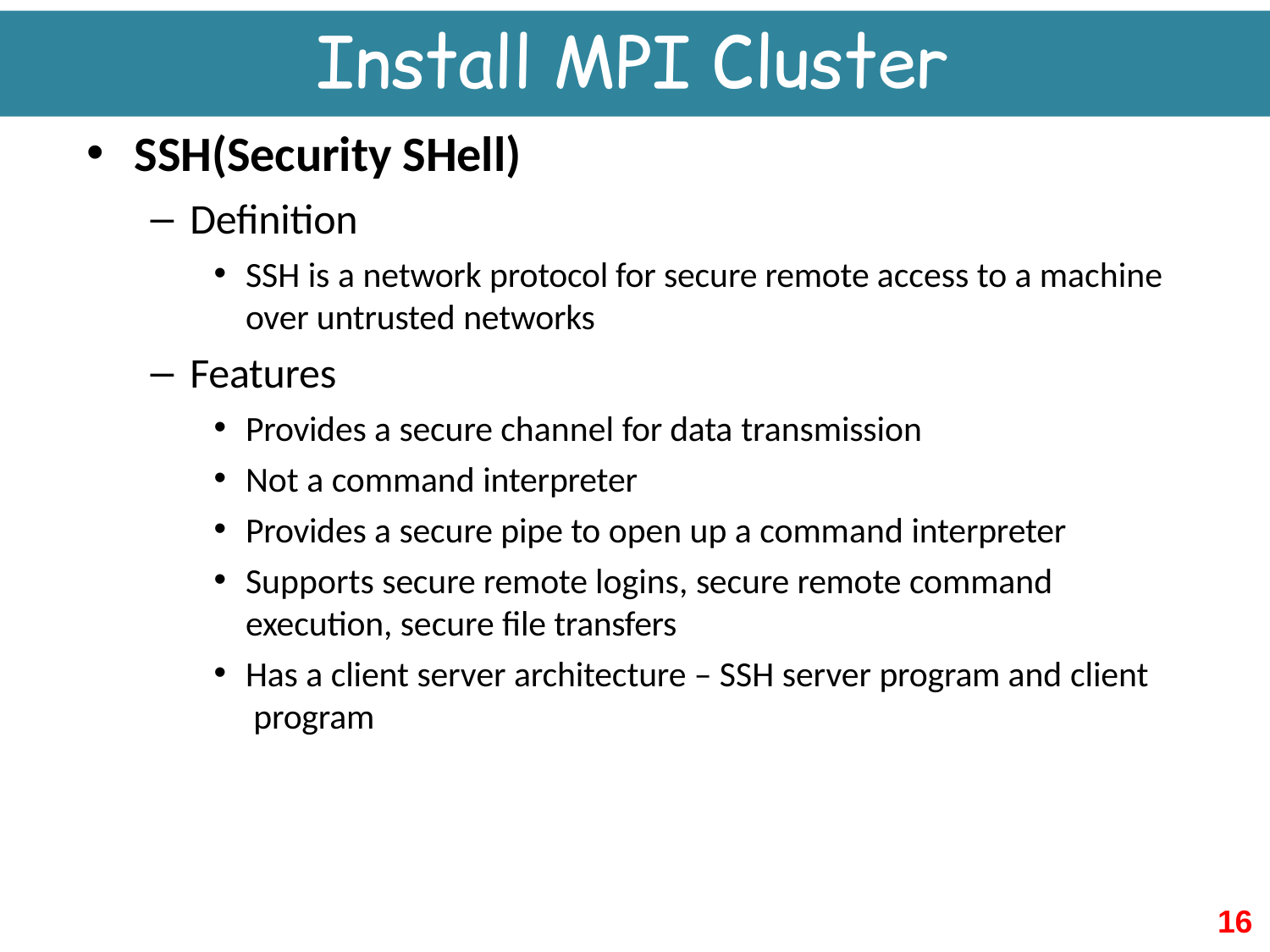

# Install MPI Cluster
SSH(Security SHell)
Definition
SSH is a network protocol for secure remote access to a machine  over untrusted networks
Features
Provides a secure channel for data transmission
Not a command interpreter
Provides a secure pipe to open up a command interpreter
Supports secure remote logins, secure remote command
execution, secure file transfers
Has a client server architecture – SSH server program and client  program
16